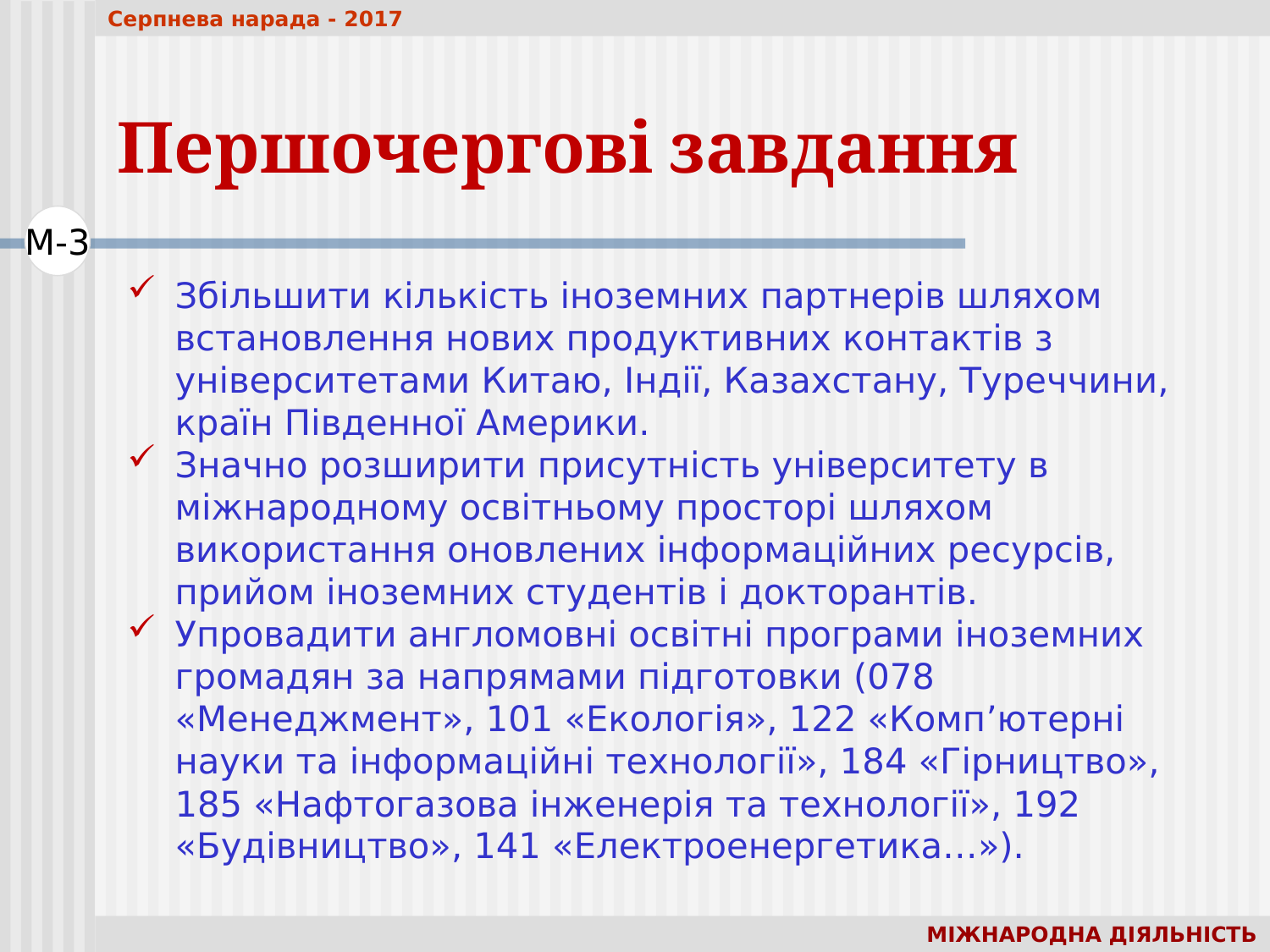

Серпнева нарада - 2017
Першочергові завдання
М-3

Збільшити кількість іноземних партнерів шляхом встановлення нових продуктивних контактів з університетами Китаю, Індії, Казахстану, Туреччини, країн Південної Америки.
Значно розширити присутність університету в міжнародному освітньому просторі шляхом використання оновлених інформаційних ресурсів, прийом іноземних студентів і докторантів.
Упровадити англомовні освітні програми іноземних громадян за напрямами підготовки (078 «Менеджмент», 101 «Екологія», 122 «Комп’ютерні науки та інформаційні технології», 184 «Гірництво», 185 «Нафтогазова інженерія та технології», 192 «Будівництво», 141 «Електроенергетика…»).
МІЖНАРОДНА ДІЯЛЬНІСТЬ